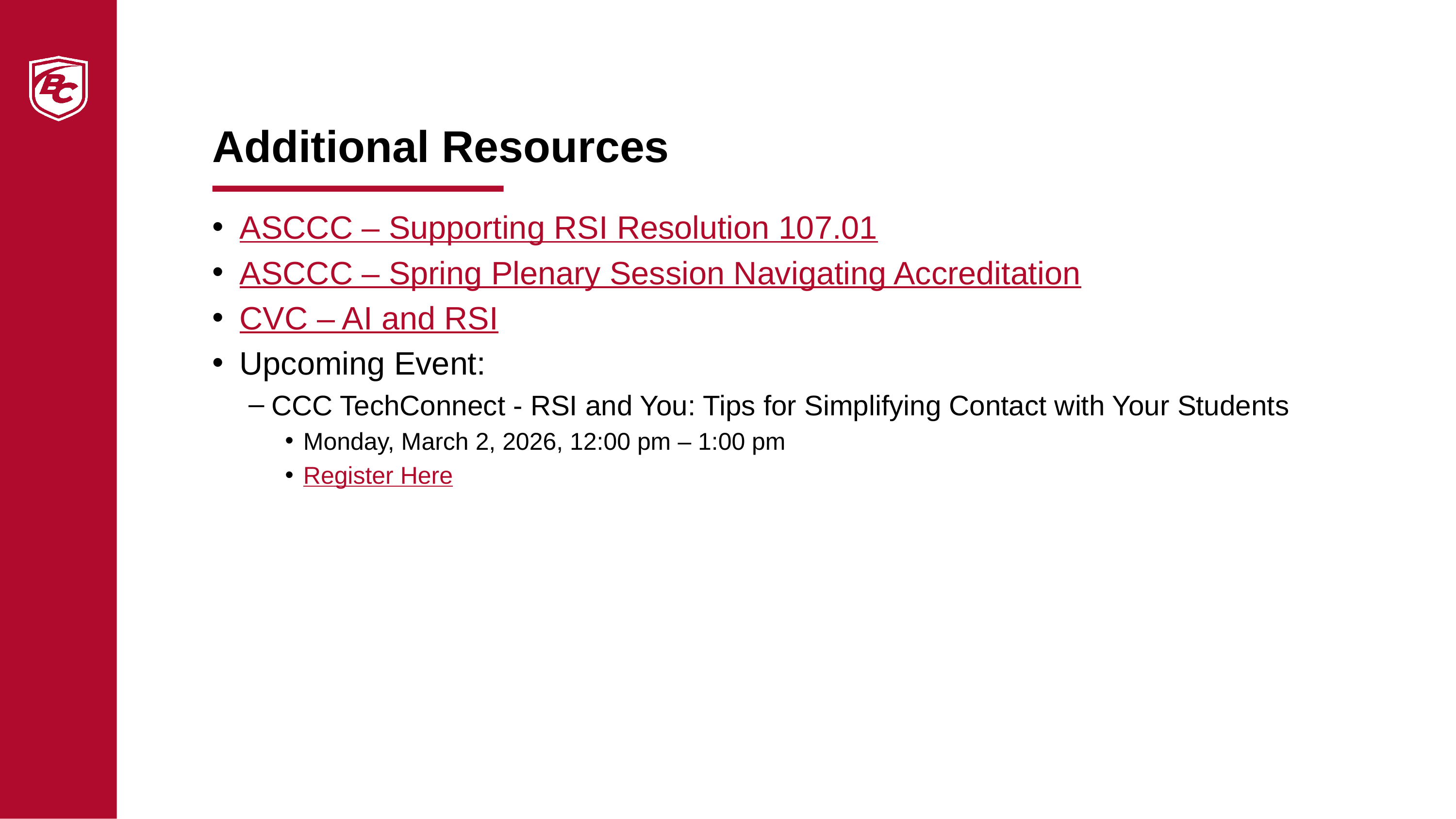

# Additional Resources
ASCCC – Supporting RSI Resolution 107.01
ASCCC – Spring Plenary Session Navigating Accreditation
CVC – AI and RSI
Upcoming Event:
CCC TechConnect - RSI and You: Tips for Simplifying Contact with Your Students
Monday, March 2, 2026, 12:00 pm – 1:00 pm
Register Here